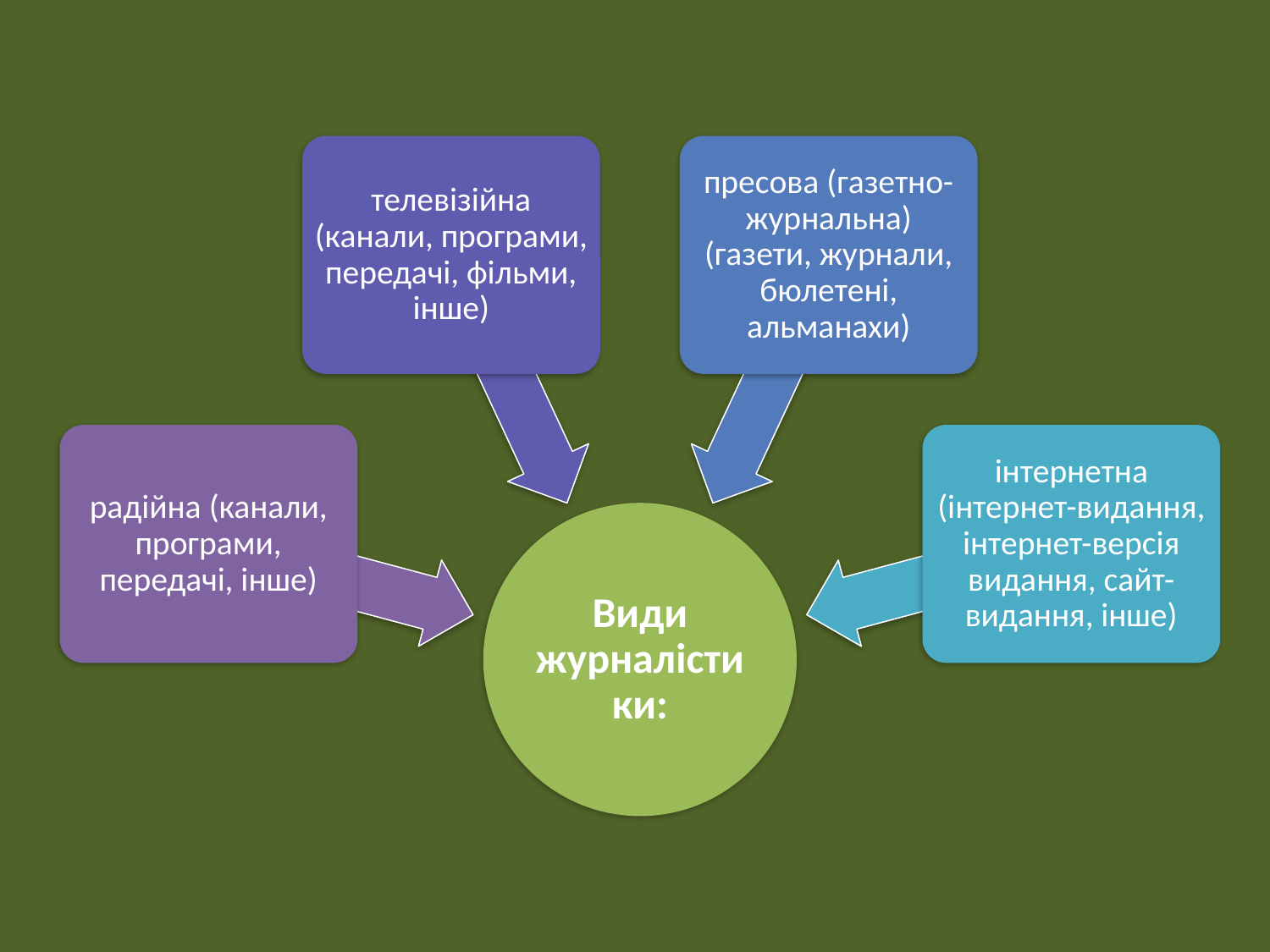

Види журналістики:
радійна (канали, програми, передачі, інше)
телевізійна (канали, програми, передачі, фільми, інше)
пресова (газетно-журнальна) (газети, журнали, бюлетені, альманахи)
інтернетна (інтернет-видання, інтернет-версія видання, сайт-видання, інше)